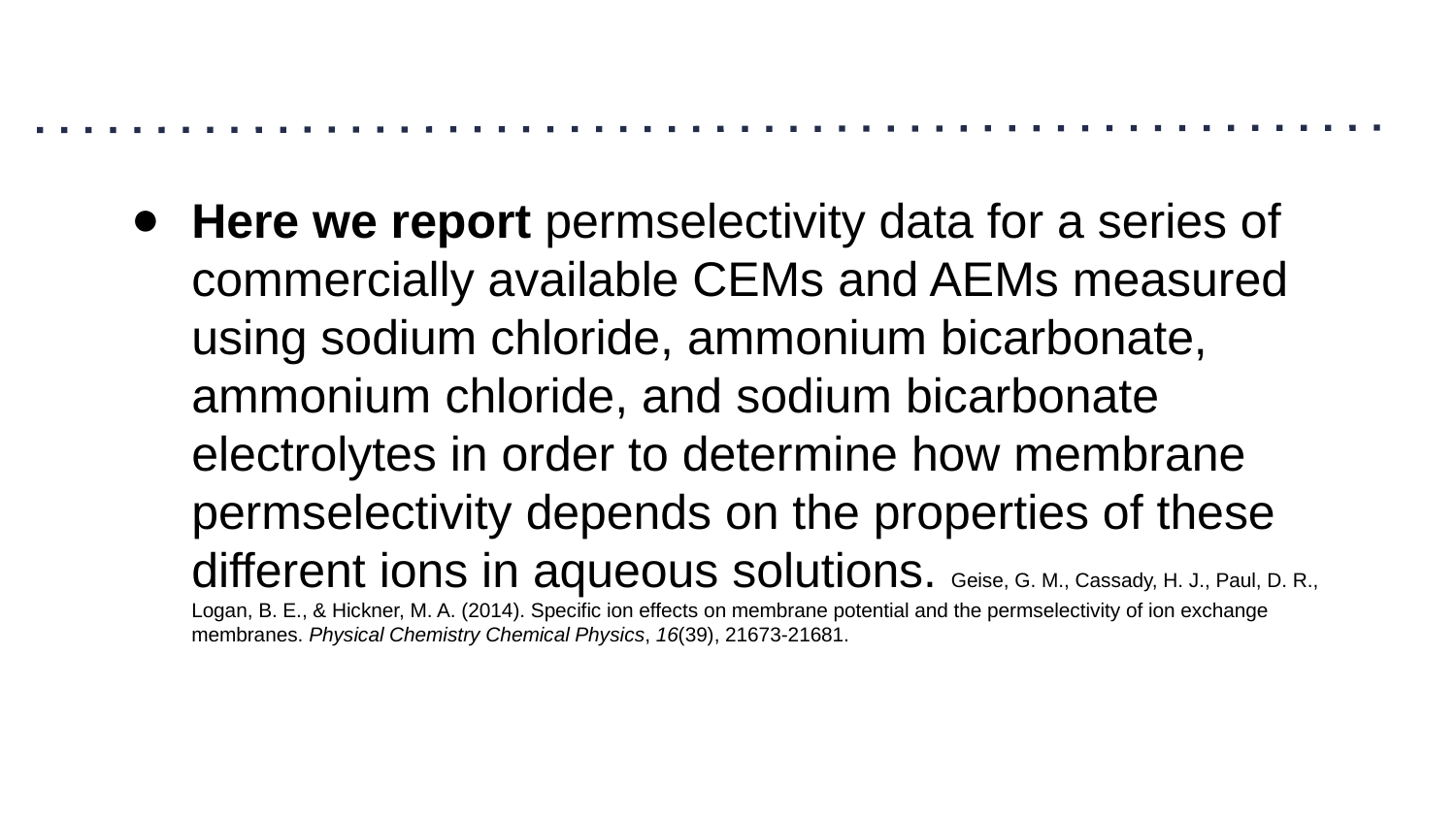

#
Here we report permselectivity data for a series of commercially available CEMs and AEMs measured using sodium chloride, ammonium bicarbonate, ammonium chloride, and sodium bicarbonate electrolytes in order to determine how membrane permselectivity depends on the properties of these different ions in aqueous solutions. Geise, G. M., Cassady, H. J., Paul, D. R., Logan, B. E., & Hickner, M. A. (2014). Specific ion effects on membrane potential and the permselectivity of ion exchange membranes. Physical Chemistry Chemical Physics, 16(39), 21673-21681.